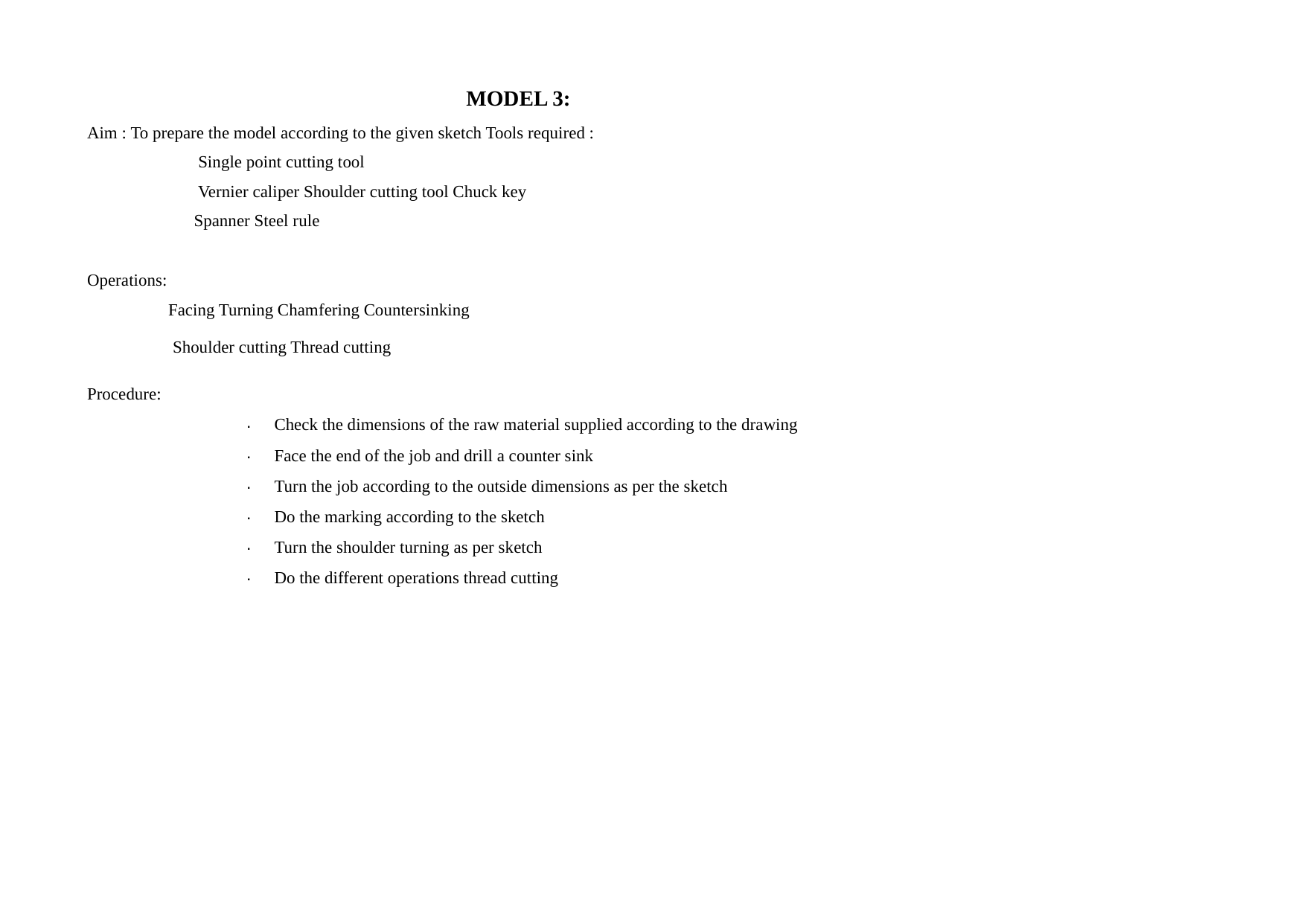

MODEL 3:
Aim : To prepare the model according to the given sketch Tools required :
Single point cutting tool
Vernier caliper Shoulder cutting tool Chuck key
Spanner Steel rule

Operations:
Facing Turning Chamfering Countersinking
Shoulder cutting Thread cutting

Procedure:
Check the dimensions of the raw material supplied according to the drawing
Face the end of the job and drill a counter sink
Turn the job according to the outside dimensions as per the sketch
Do the marking according to the sketch
Turn the shoulder turning as per sketch
Do the different operations thread cutting